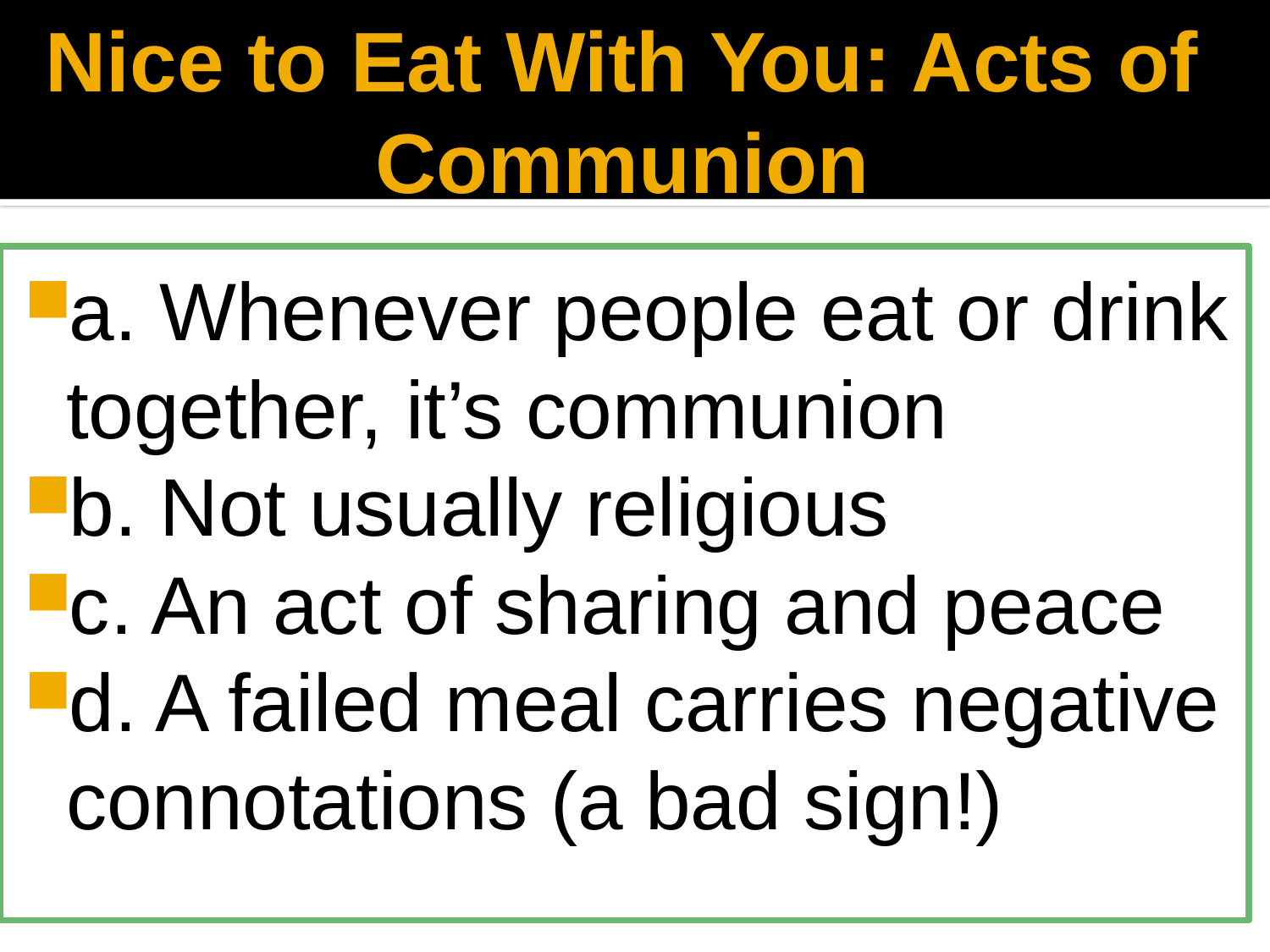

# Nice to Eat With You: Acts of Communion
a. Whenever people eat or drink together, it’s communion
b. Not usually religious
c. An act of sharing and peace
d. A failed meal carries negative connotations (a bad sign!)